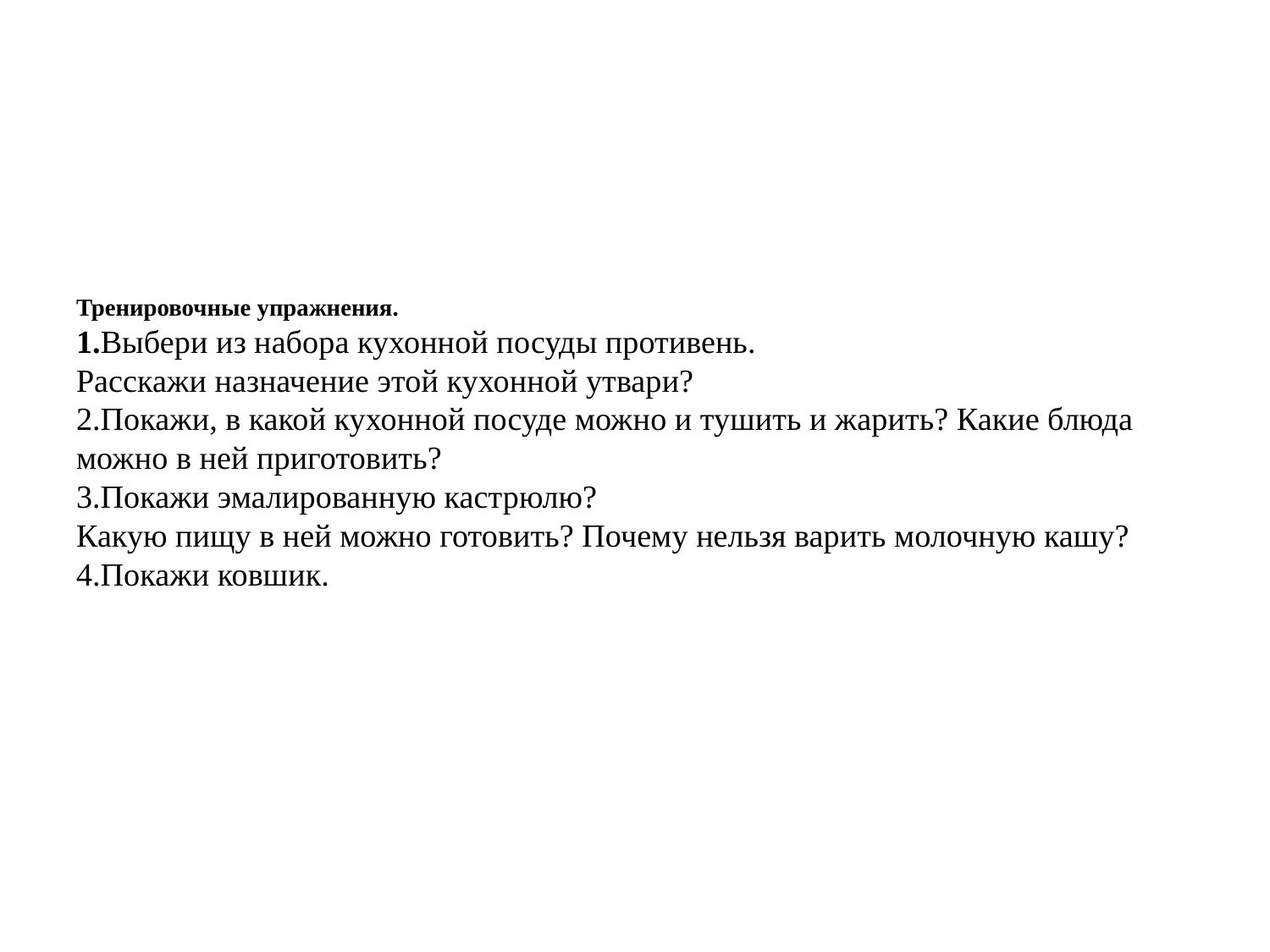

# Тренировочные упражнения. 1.Выбери из набора кухонной посуды противень. Расскажи назначение этой кухонной утвари? 2.Покажи, в какой кухонной посуде можно и тушить и жарить? Какие блюда можно в ней приготовить? 3.Покажи эмалированную кастрюлю? Какую пищу в ней можно готовить? Почему нельзя варить молочную кашу? 4.Покажи ковшик.